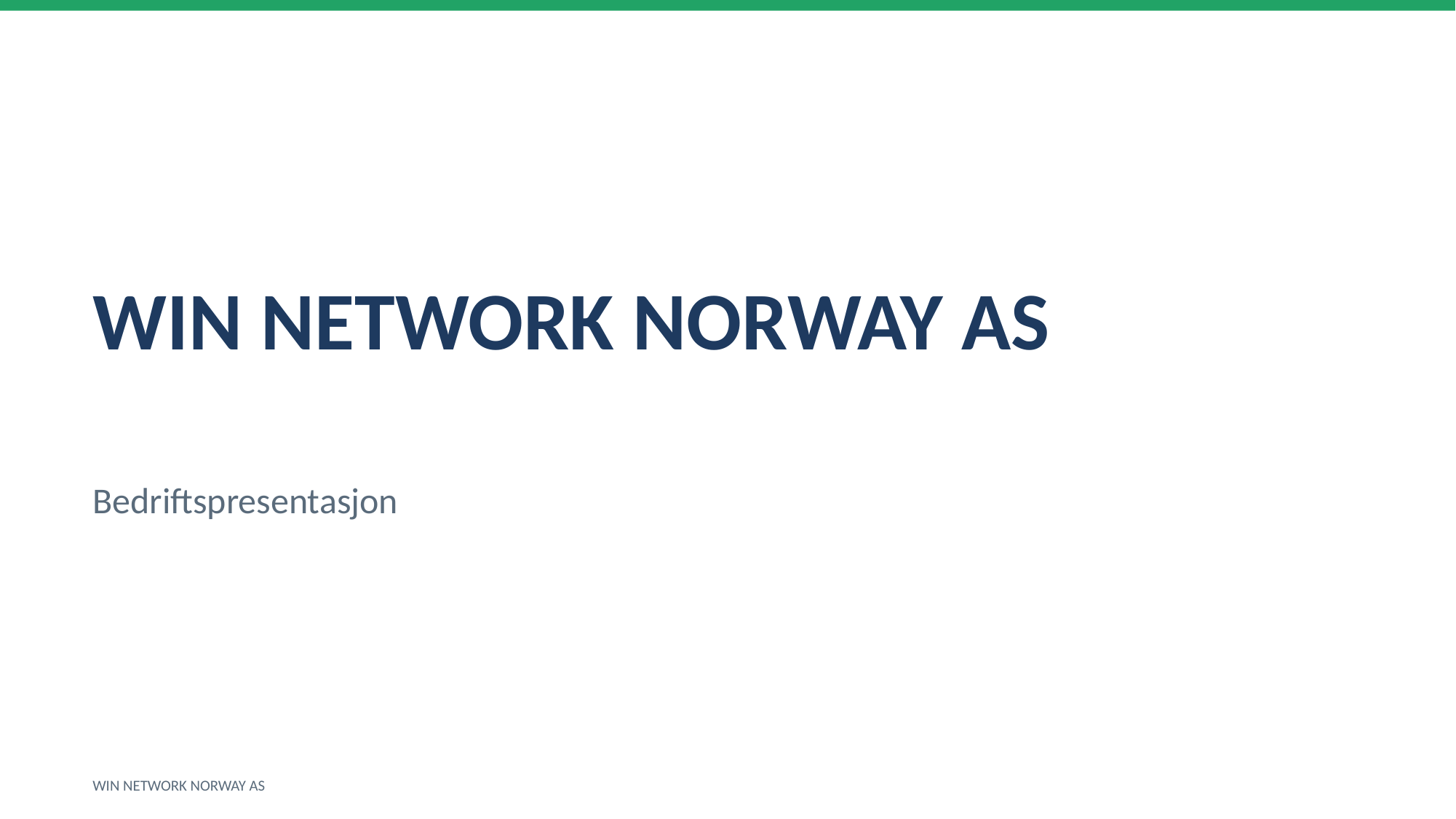

WIN NETWORK NORWAY AS
Bedriftspresentasjon
WIN NETWORK NORWAY AS